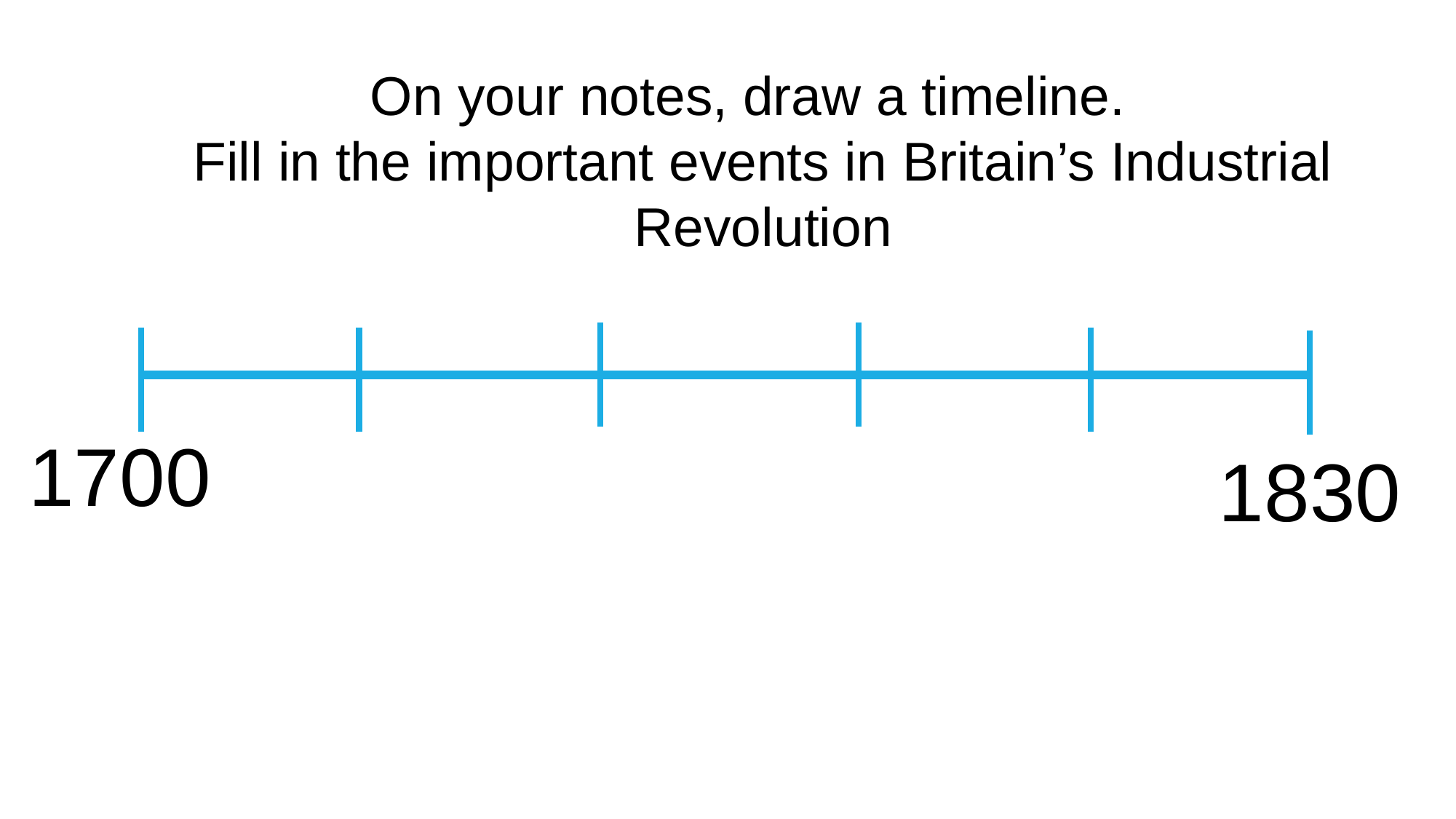

On your notes, draw a timeline.
Fill in the important events in Britain’s Industrial Revolution
1700
1830